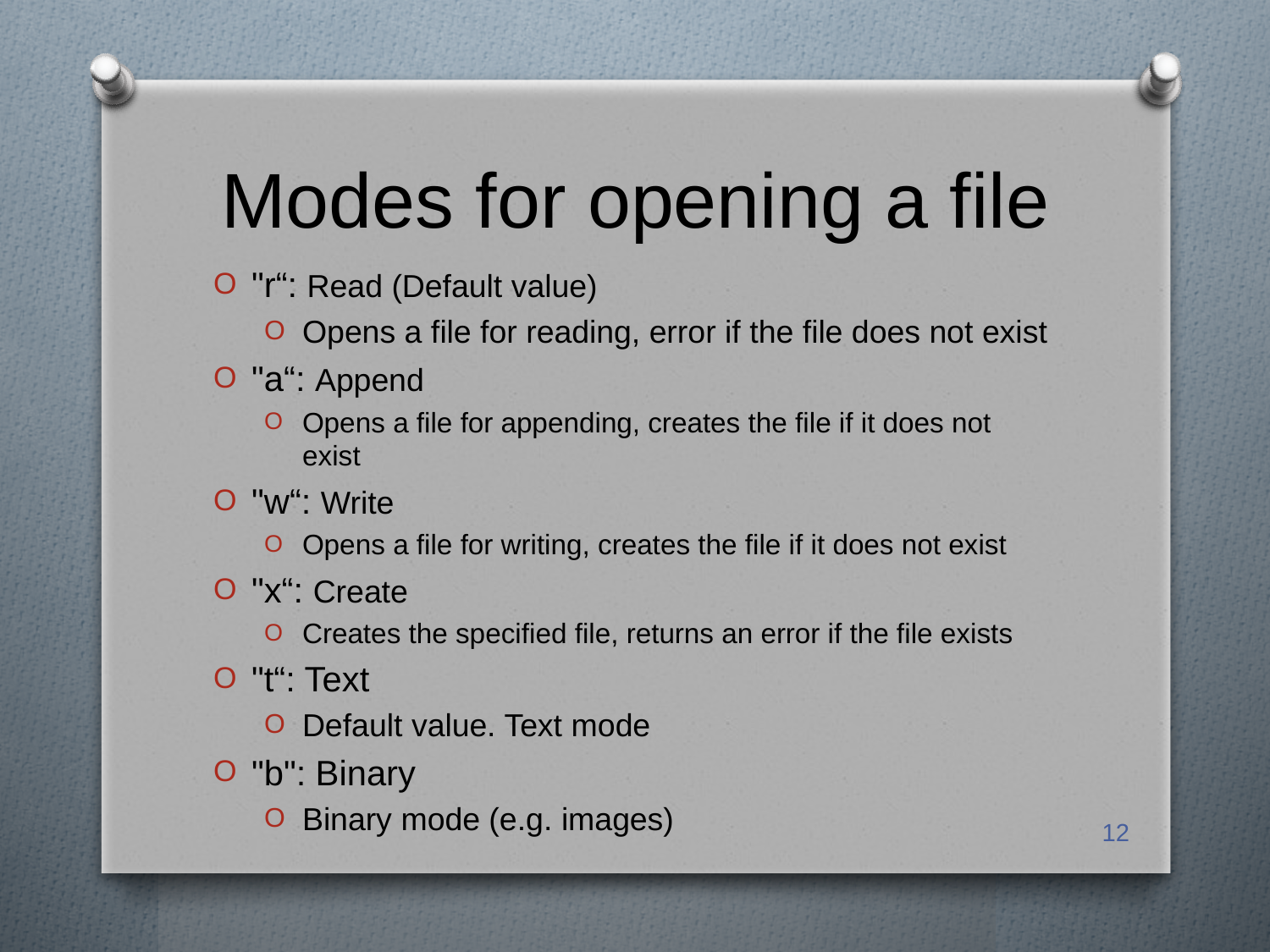

# Modes for opening a file
"r“: Read (Default value)
Opens a file for reading, error if the file does not exist
"a“: Append
Opens a file for appending, creates the file if it does not exist
"w“: Write
Opens a file for writing, creates the file if it does not exist
"x“: Create
Creates the specified file, returns an error if the file exists
"t“: Text
Default value. Text mode
"b": Binary
Binary mode (e.g. images)
12